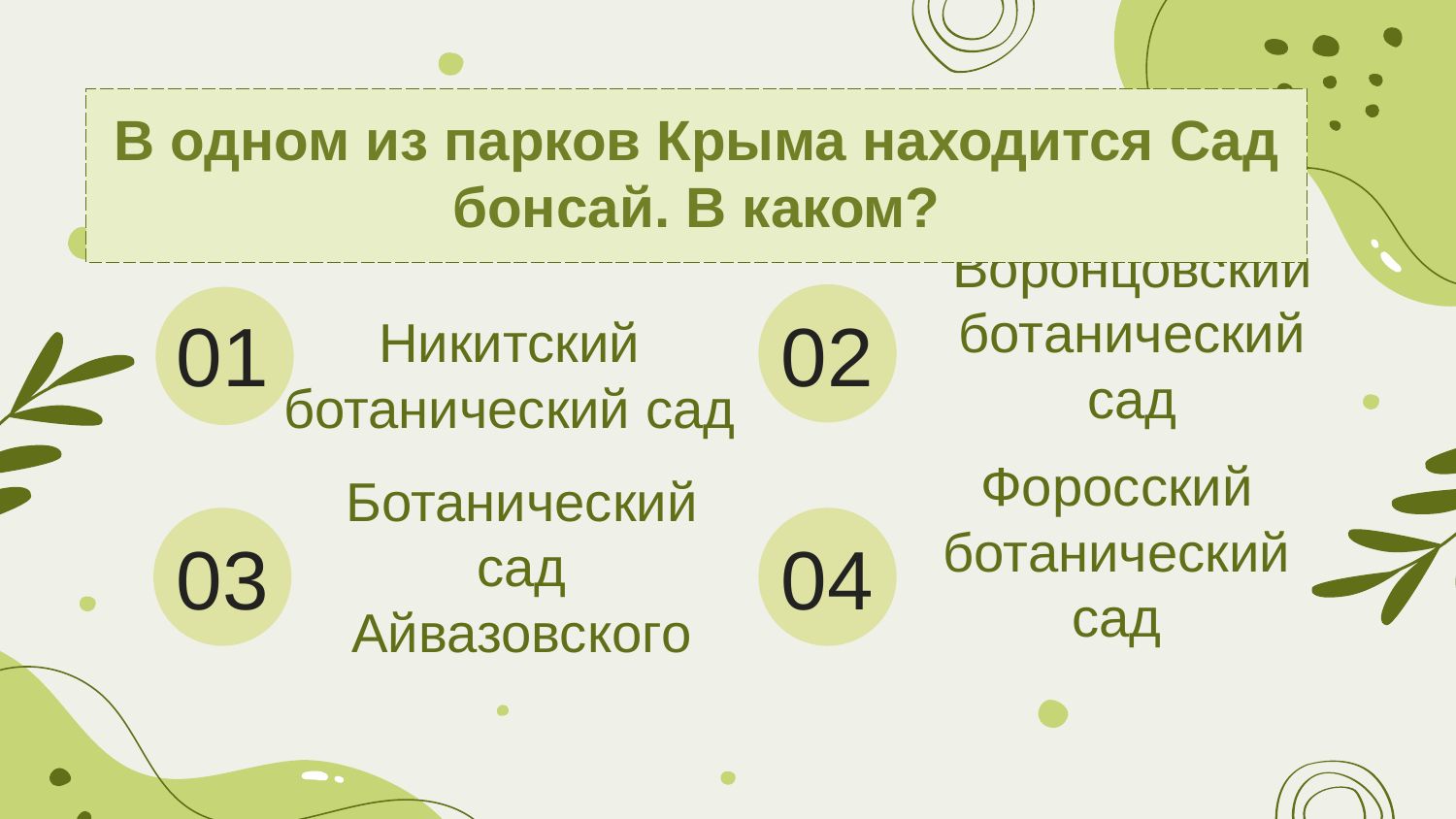

# В одном из парков Крыма находится Сад бонсай. В каком?

Никитский ботанический сад
Воронцовский ботанический сад

01
02
Форосский ботанический сад
Ботанический сад Айвазовского

03
04